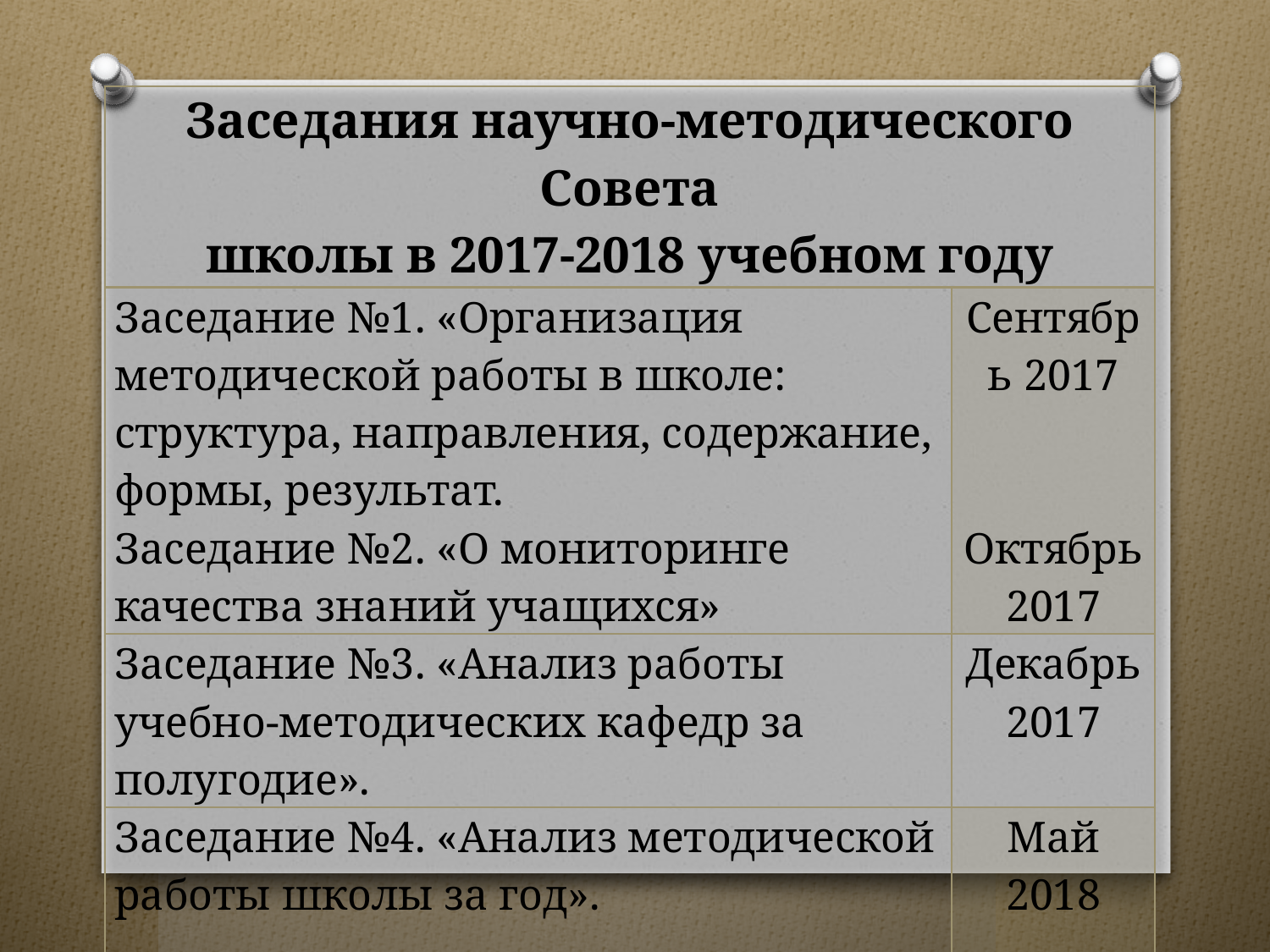

| Заседания научно-методического Совета школы в 2017-2018 учебном году |  |
| --- | --- |
| Заседание №1. «Организация методической работы в школе: структура, направления, содержание, формы, результат. Заседание №2. «О мониторинге качества знаний учащихся» | Сентябрь 2017 Октябрь 2017 |
| Заседание №3. «Анализ работы учебно-методических кафедр за полугодие». | Декабрь 2017 |
| Заседание №4. «Анализ методической работы школы за год». | Май 2018 |